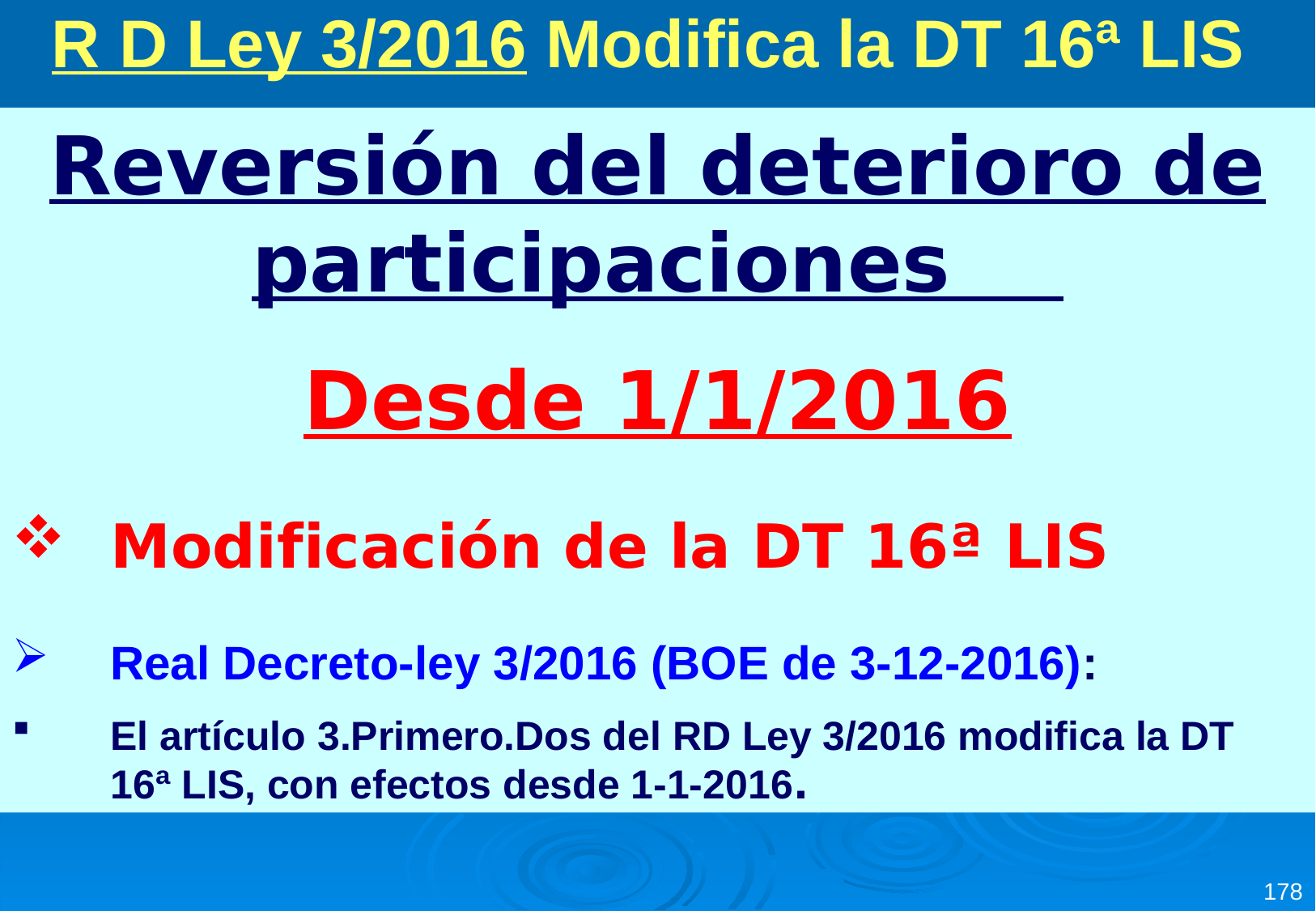

R D Ley 3/2016 Modifica la DT 16ª LIS
Reversión del deterioro de participaciones
Desde 1/1/2016

Modificación de la DT 16ª LIS

Real Decreto-ley 3/2016 (BOE de 3-12-2016):
El artículo 3.Primero.Dos del RD Ley 3/2016 modifica la DT 16ª LIS, con efectos desde 1-1-2016.
178